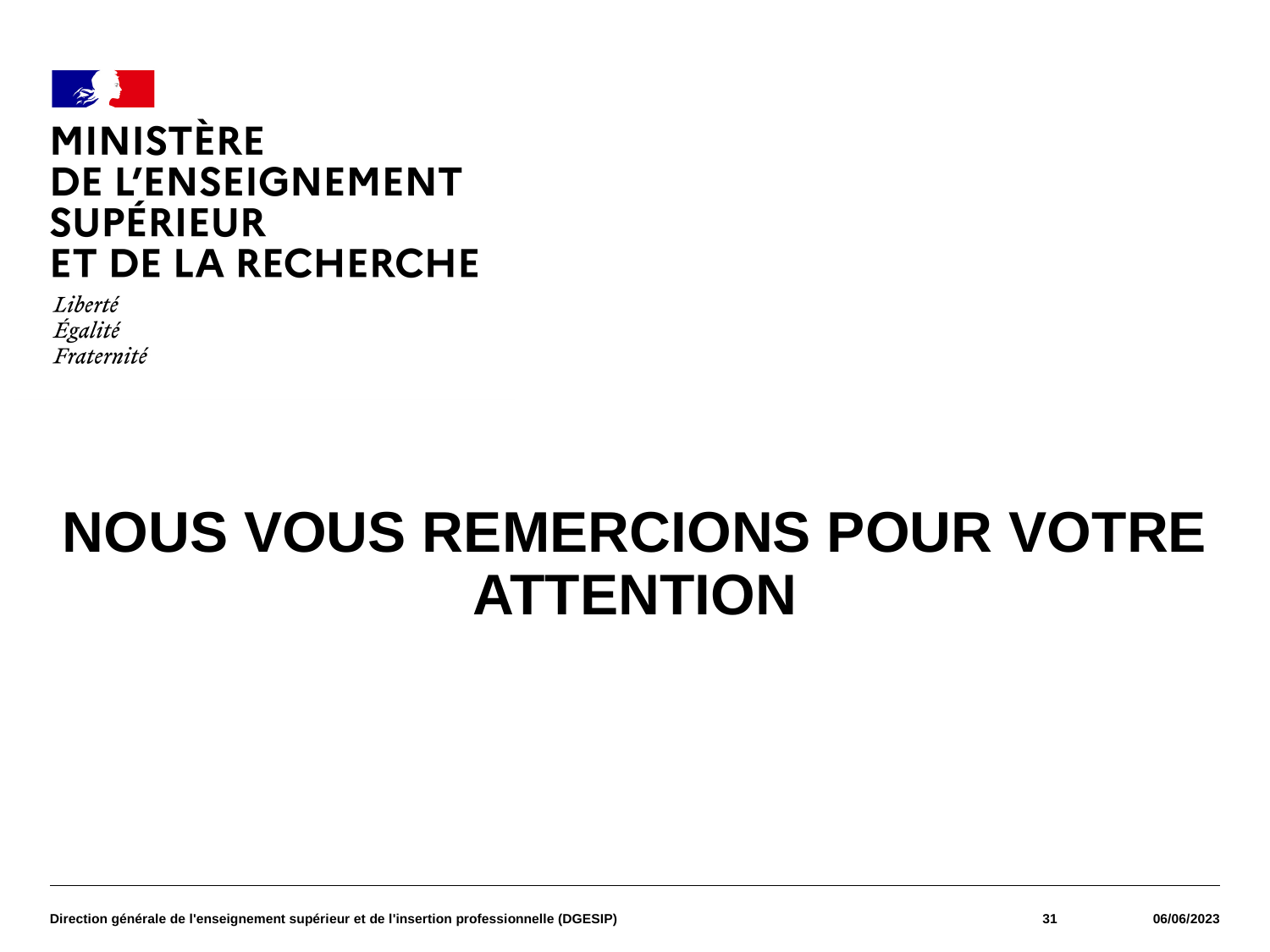

#

Nous vous remercions pour votre attention
Direction générale de l'enseignement supérieur et de l'insertion professionnelle (DGESIP)
31
06/06/2023